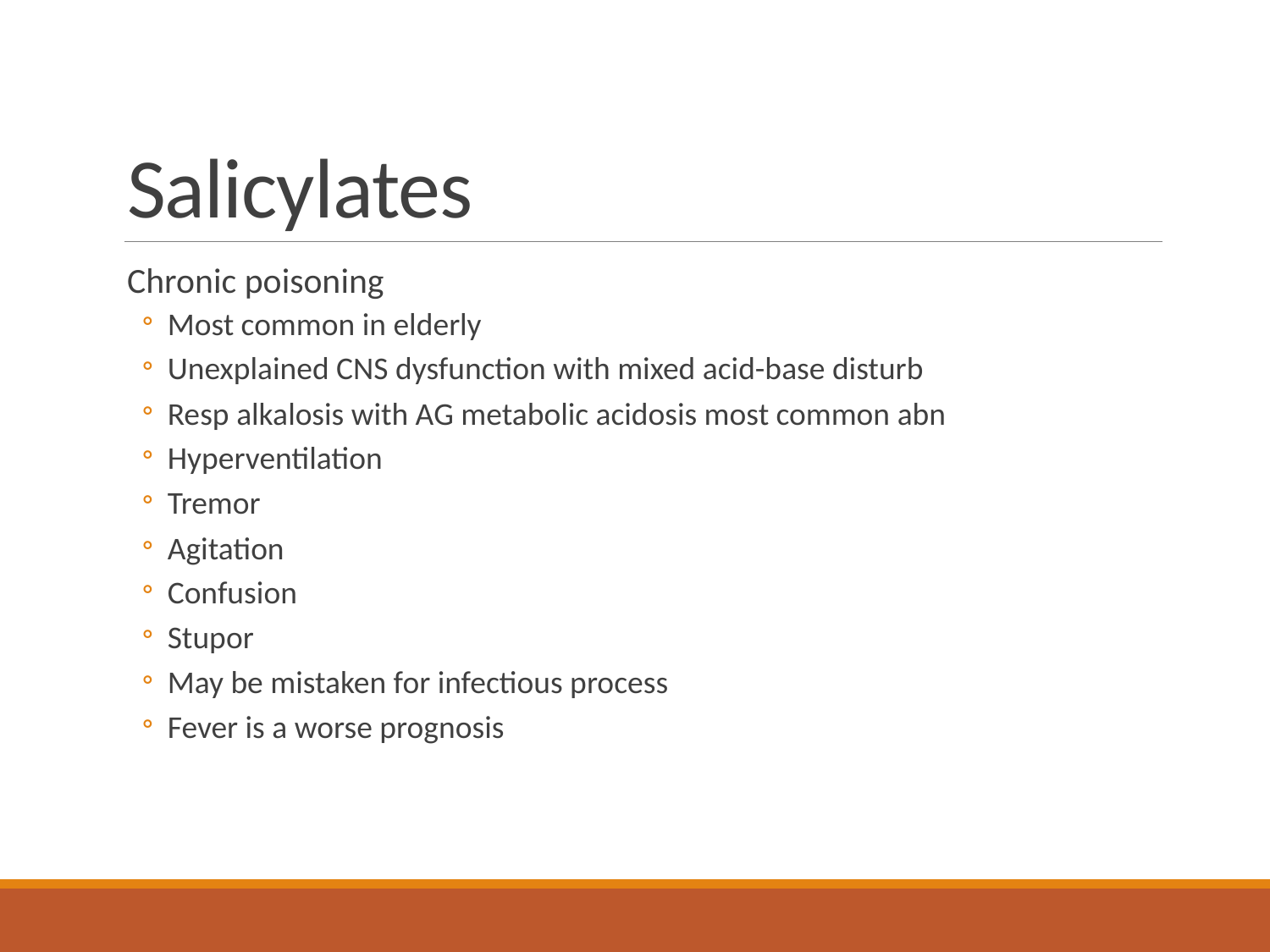

# Salicylates
Chronic poisoning
Most common in elderly
Unexplained CNS dysfunction with mixed acid-base disturb
Resp alkalosis with AG metabolic acidosis most common abn
Hyperventilation
Tremor
Agitation
Confusion
Stupor
May be mistaken for infectious process
Fever is a worse prognosis